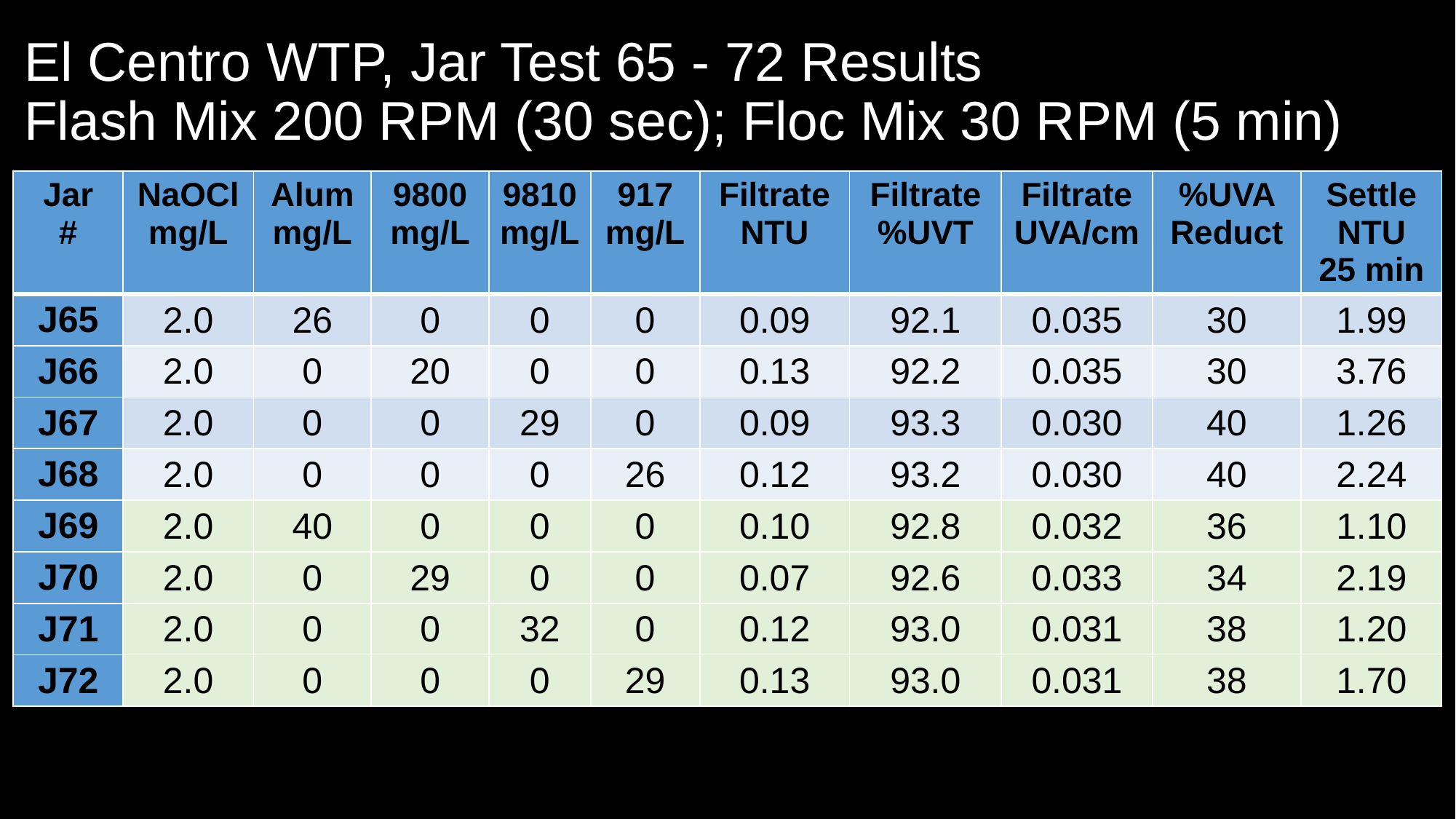

# El Centro WTP, Jar Test 65 - 72 Results Flash Mix 200 RPM (30 sec); Floc Mix 30 RPM (5 min)
| Jar # | NaOCl mg/L | Alum mg/L | 9800 mg/L | 9810 mg/L | 917 mg/L | Filtrate NTU | Filtrate %UVT | Filtrate UVA/cm | %UVA Reduct | Settle NTU 25 min |
| --- | --- | --- | --- | --- | --- | --- | --- | --- | --- | --- |
| J65 | 2.0 | 26 | 0 | 0 | 0 | 0.09 | 92.1 | 0.035 | 30 | 1.99 |
| J66 | 2.0 | 0 | 20 | 0 | 0 | 0.13 | 92.2 | 0.035 | 30 | 3.76 |
| J67 | 2.0 | 0 | 0 | 29 | 0 | 0.09 | 93.3 | 0.030 | 40 | 1.26 |
| J68 | 2.0 | 0 | 0 | 0 | 26 | 0.12 | 93.2 | 0.030 | 40 | 2.24 |
| J69 | 2.0 | 40 | 0 | 0 | 0 | 0.10 | 92.8 | 0.032 | 36 | 1.10 |
| J70 | 2.0 | 0 | 29 | 0 | 0 | 0.07 | 92.6 | 0.033 | 34 | 2.19 |
| J71 | 2.0 | 0 | 0 | 32 | 0 | 0.12 | 93.0 | 0.031 | 38 | 1.20 |
| J72 | 2.0 | 0 | 0 | 0 | 29 | 0.13 | 93.0 | 0.031 | 38 | 1.70 |